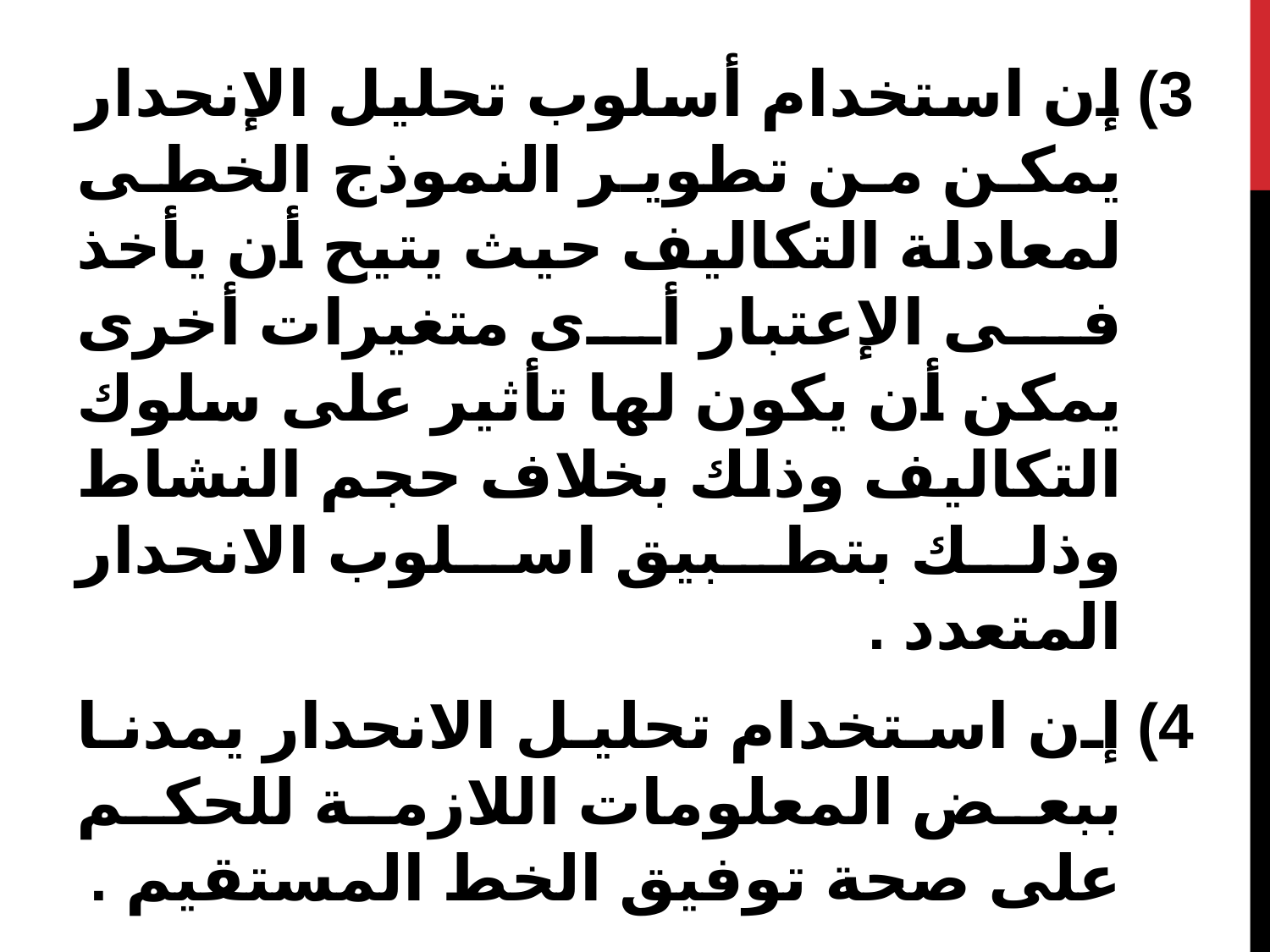

إن استخدام أسلوب تحليل الإنحدار يمكن من تطوير النموذج الخطى لمعادلة التكاليف حيث يتيح أن يأخذ فى الإعتبار أى متغيرات أخرى يمكن أن يكون لها تأثير على سلوك التكاليف وذلك بخلاف حجم النشاط وذلك بتطبيق اسلوب الانحدار المتعدد .
إن استخدام تحليل الانحدار يمدنا ببعض المعلومات اللازمة للحكم على صحة توفيق الخط المستقيم .